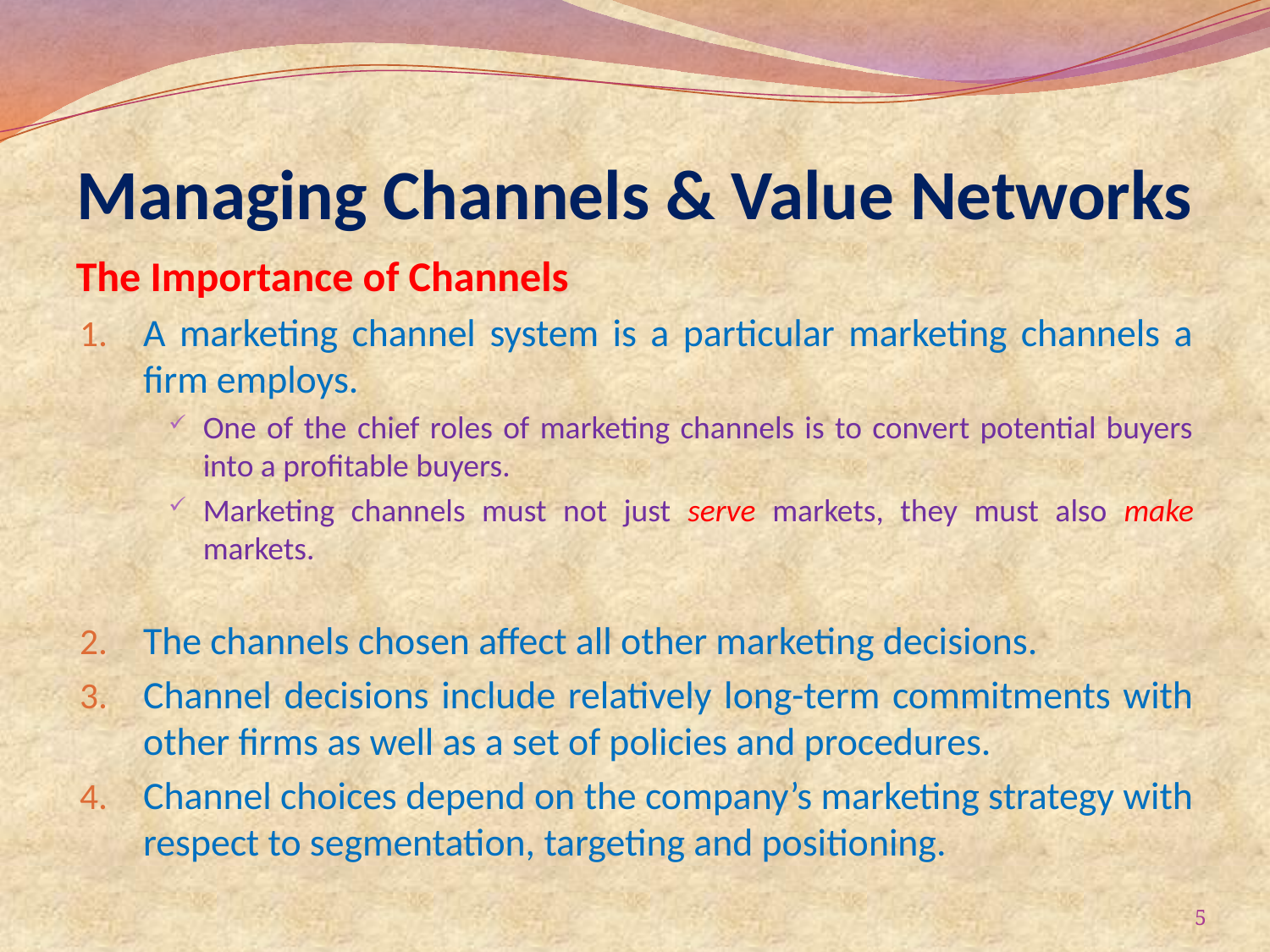

# Managing Channels & Value Networks
The Importance of Channels
A marketing channel system is a particular marketing channels a firm employs.
One of the chief roles of marketing channels is to convert potential buyers into a profitable buyers.
Marketing channels must not just serve markets, they must also make markets.

The channels chosen affect all other marketing decisions.
Channel decisions include relatively long-term commitments with other firms as well as a set of policies and procedures.
Channel choices depend on the company’s marketing strategy with respect to segmentation, targeting and positioning.
5